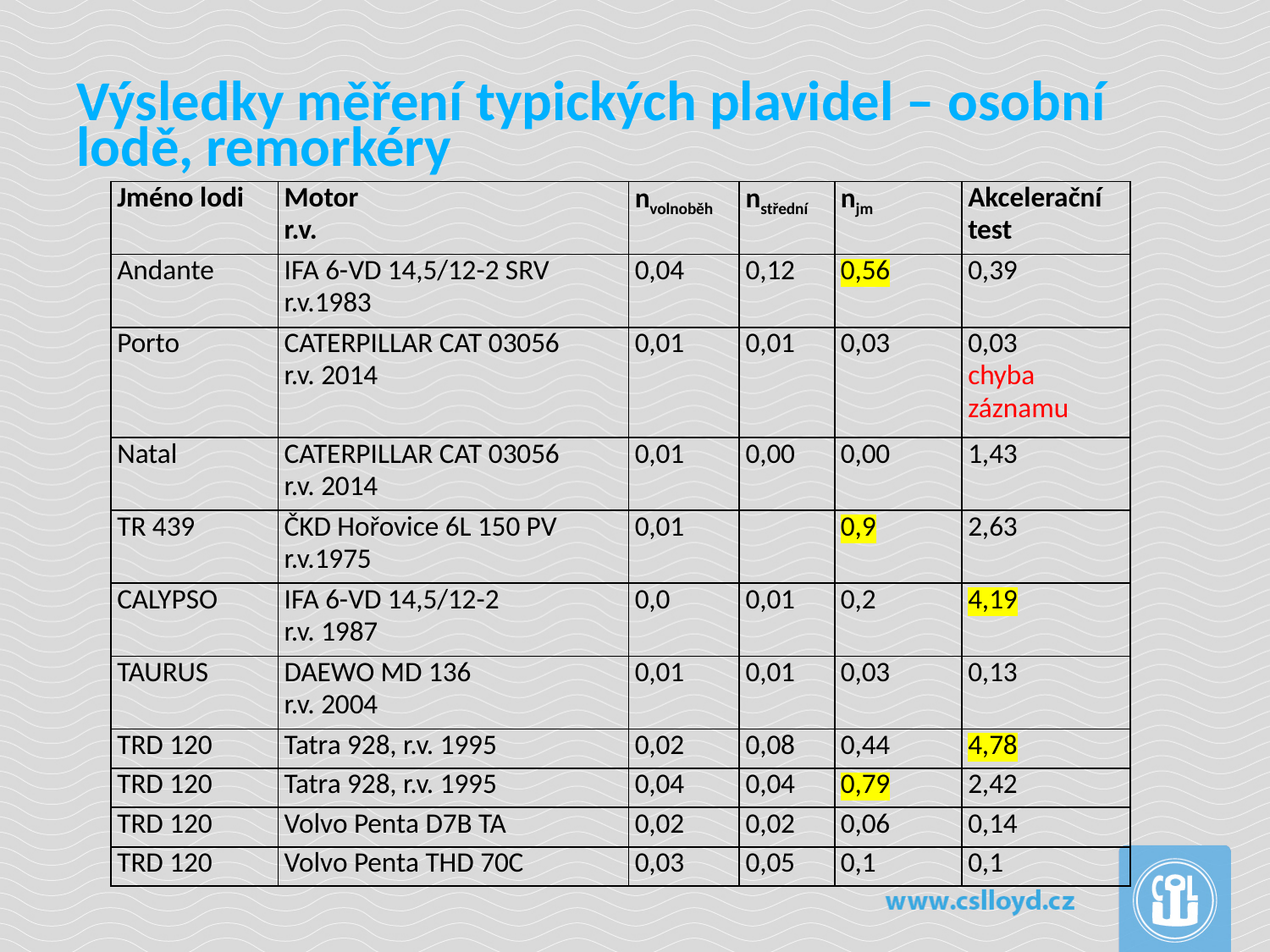

# Výsledky měření typických plavidel – osobní lodě, remorkéry
| Jméno lodi | Motor r.v. | nvolnoběh | nstřední | njm | Akcelerační test |
| --- | --- | --- | --- | --- | --- |
| Andante | IFA 6-VD 14,5/12-2 SRV r.v.1983 | 0,04 | 0,12 | 0,56 | 0,39 |
| Porto | CATERPILLAR CAT 03056 r.v. 2014 | 0,01 | 0,01 | 0,03 | 0,03 chyba záznamu |
| Natal | CATERPILLAR CAT 03056 r.v. 2014 | 0,01 | 0,00 | 0,00 | 1,43 |
| TR 439 | ČKD Hořovice 6L 150 PV r.v.1975 | 0,01 |  | 0,9 | 2,63 |
| CALYPSO | IFA 6-VD 14,5/12-2 r.v. 1987 | 0,0 | 0,01 | 0,2 | 4,19 |
| TAURUS | DAEWO MD 136 r.v. 2004 | 0,01 | 0,01 | 0,03 | 0,13 |
| TRD 120 | Tatra 928, r.v. 1995 | 0,02 | 0,08 | 0,44 | 4,78 |
| TRD 120 | Tatra 928, r.v. 1995 | 0,04 | 0,04 | 0,79 | 2,42 |
| TRD 120 | Volvo Penta D7B TA | 0,02 | 0,02 | 0,06 | 0,14 |
| TRD 120 | Volvo Penta THD 70C | 0,03 | 0,05 | 0,1 | 0,1 |